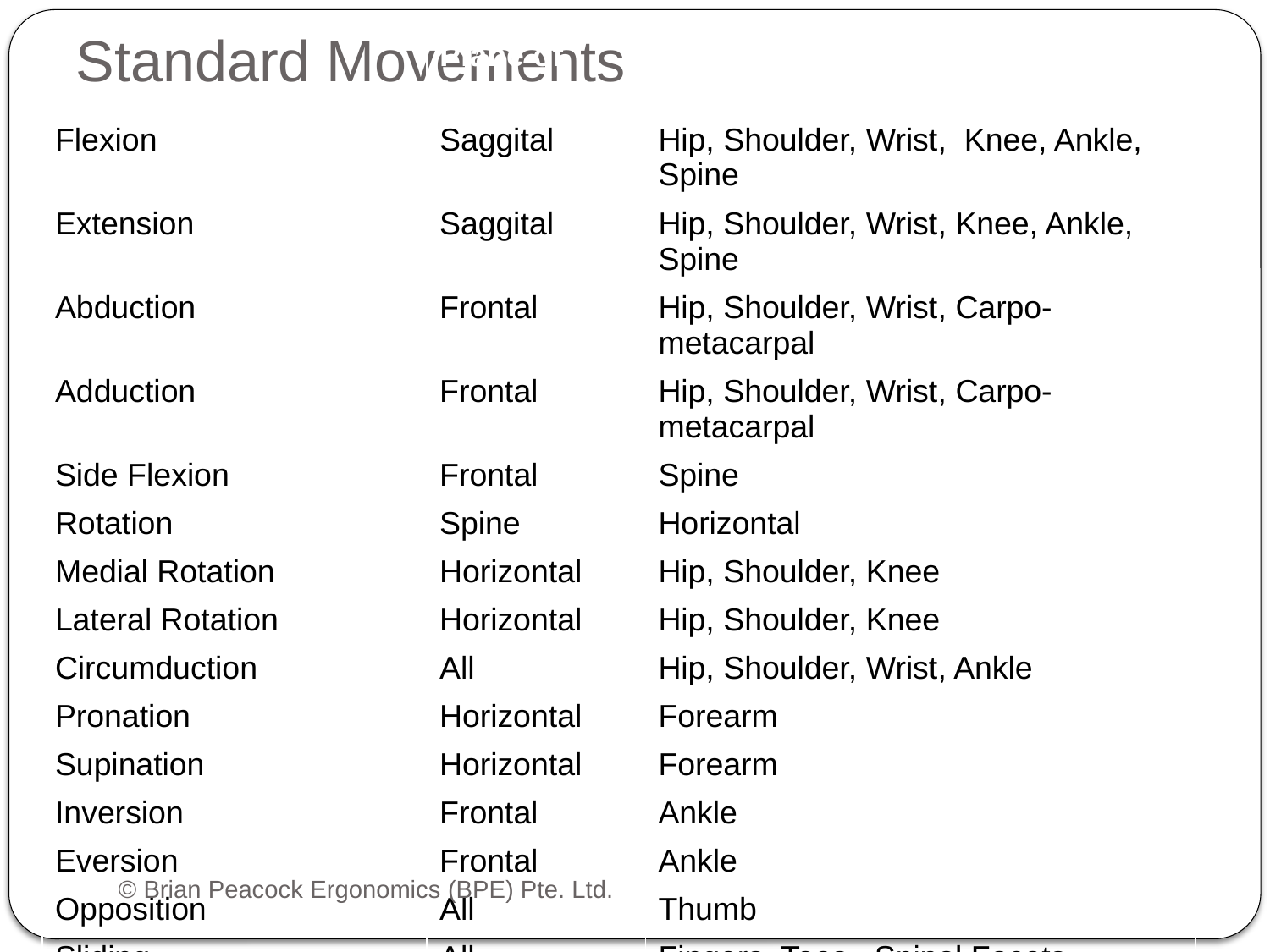

# Standard Movements
|  | Plane of Motion | Notes |
| --- | --- | --- |
| Flexion | Saggital | Hip, Shoulder, Wrist, Knee, Ankle, Spine |
| Extension | Saggital | Hip, Shoulder, Wrist, Knee, Ankle, Spine |
| Abduction | Frontal | Hip, Shoulder, Wrist, Carpo-metacarpal |
| Adduction | Frontal | Hip, Shoulder, Wrist, Carpo-metacarpal |
| Side Flexion | Frontal | Spine |
| Rotation | Spine | Horizontal |
| Medial Rotation | Horizontal | Hip, Shoulder, Knee |
| Lateral Rotation | Horizontal | Hip, Shoulder, Knee |
| Circumduction | All | Hip, Shoulder, Wrist, Ankle |
| Pronation | Horizontal | Forearm |
| Supination | Horizontal | Forearm |
| Inversion | Frontal | Ankle |
| Eversion | Frontal | Ankle |
| Opposition | All | Thumb |
| Sliding | All | Fingers, Toes, Spinal Facets |
© Brian Peacock Ergonomics (BPE) Pte. Ltd.